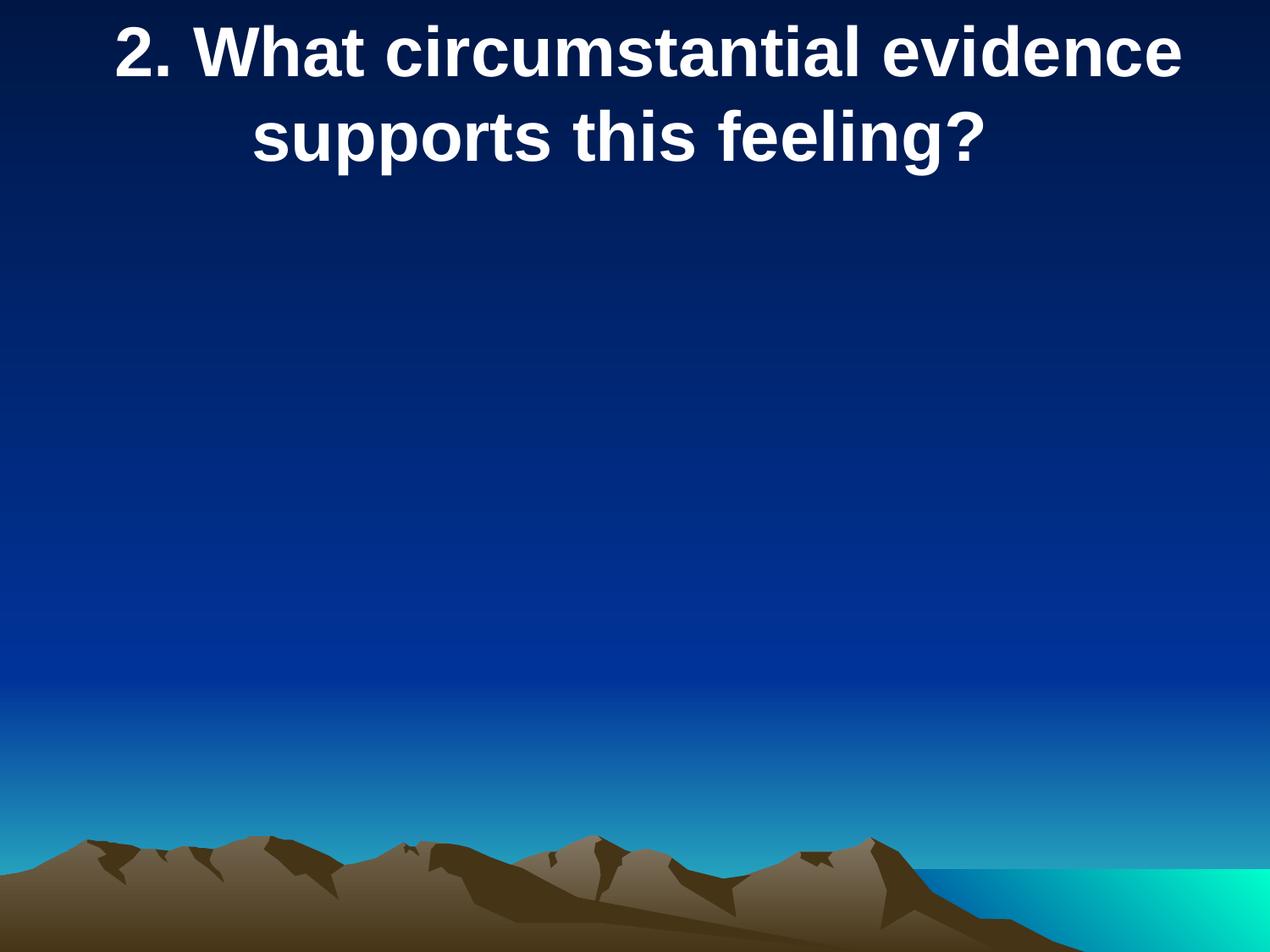

2. What circumstantial evidence supports this feeling?